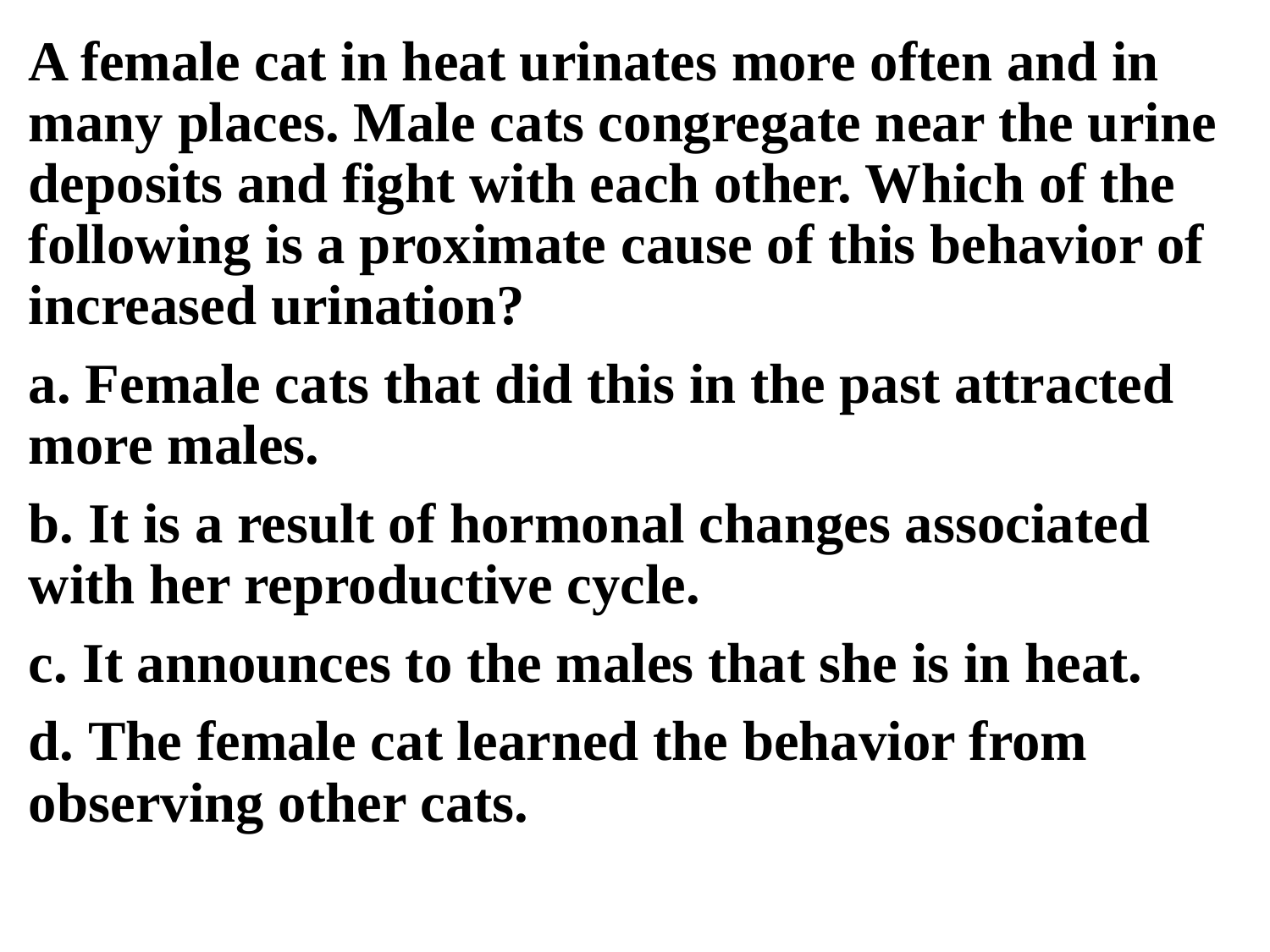

A female cat in heat urinates more often and in many places. Male cats congregate near the urine deposits and fight with each other. Which of the following is a proximate cause of this behavior of increased urination?
a. Female cats that did this in the past attracted more males.
b. It is a result of hormonal changes associated with her reproductive cycle.
c. It announces to the males that she is in heat.
d. The female cat learned the behavior from observing other cats.